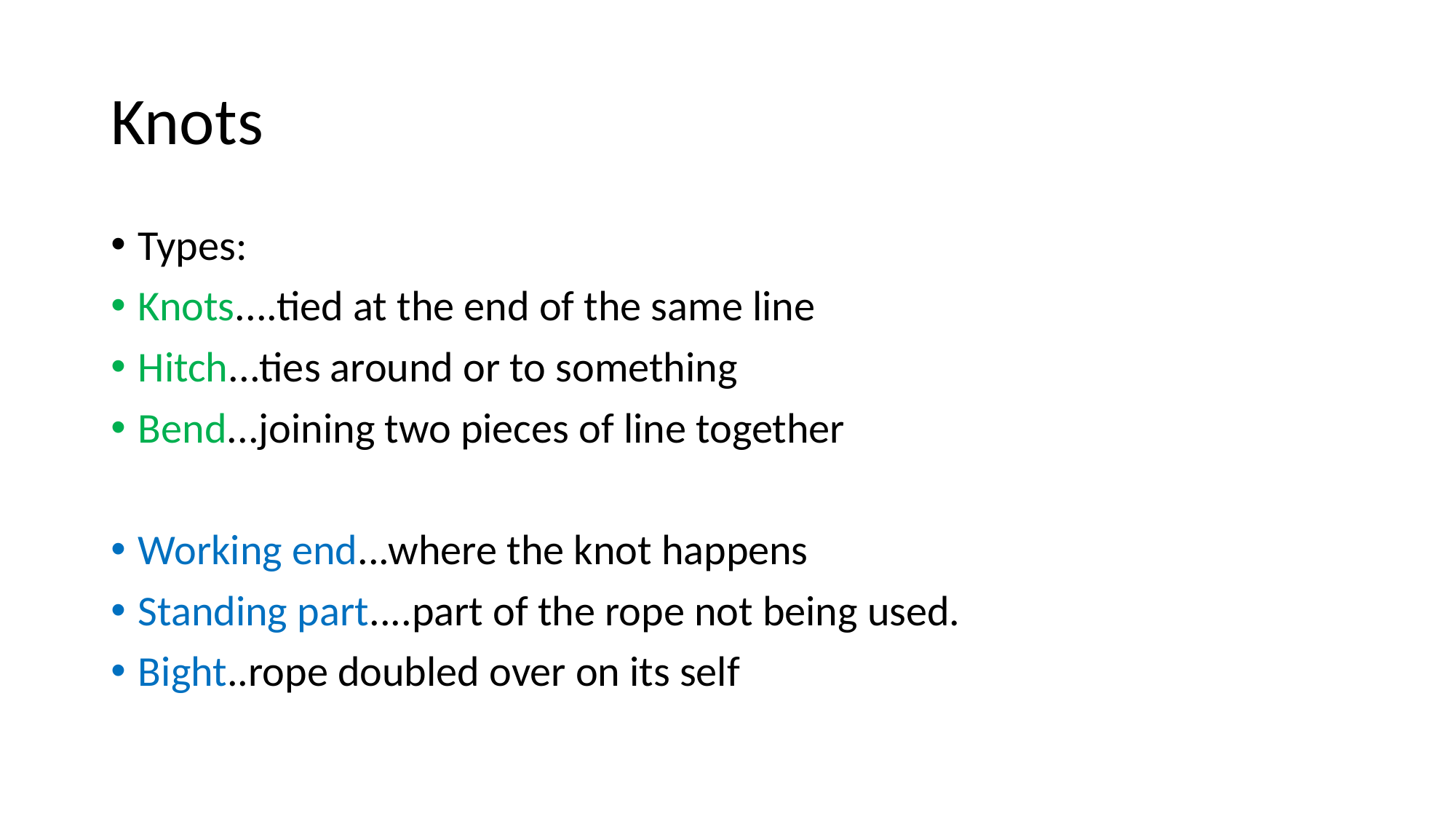

# Knots
Types:
Knots....tied at the end of the same line
Hitch...ties around or to something
Bend...joining two pieces of line together

Working end...where the knot happens
Standing part....part of the rope not being used.
Bight..rope doubled over on its self